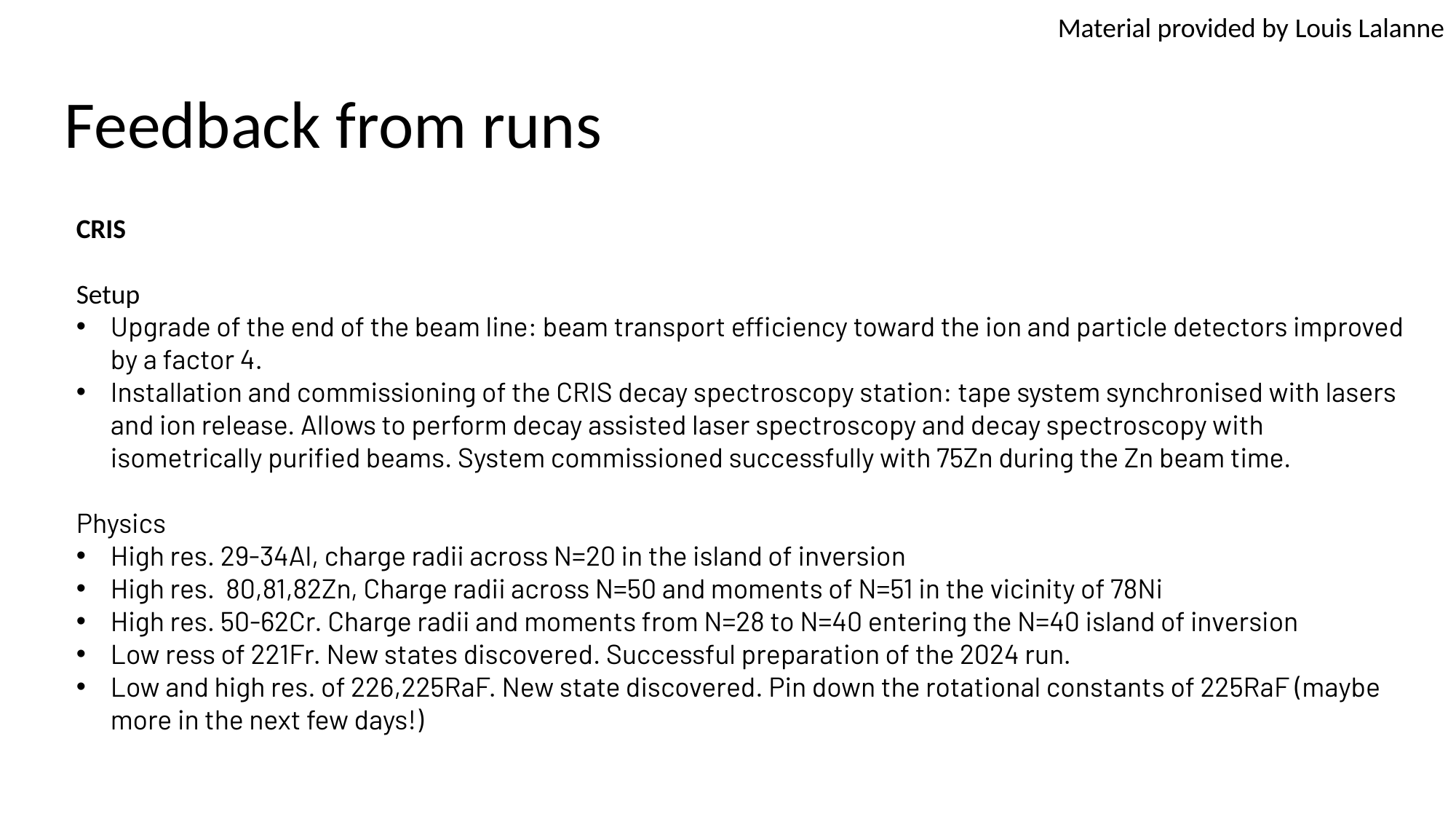

Material provided by Louis Lalanne
# Feedback from runs
CRIS

Setup
Upgrade of the end of the beam line: beam transport efficiency toward the ion and particle detectors improved by a factor 4.
Installation and commissioning of the CRIS decay spectroscopy station: tape system synchronised with lasers and ion release. Allows to perform decay assisted laser spectroscopy and decay spectroscopy with isometrically purified beams. System commissioned successfully with 75Zn during the Zn beam time.

Physics
High res. 29-34Al, charge radii across N=20 in the island of inversion
High res.  80,81,82Zn, Charge radii across N=50 and moments of N=51 in the vicinity of 78Ni
High res. 50-62Cr. Charge radii and moments from N=28 to N=40 entering the N=40 island of inversion
Low ress of 221Fr. New states discovered. Successful preparation of the 2024 run.
Low and high res. of 226,225RaF. New state discovered. Pin down the rotational constants of 225RaF (maybe more in the next few days!)